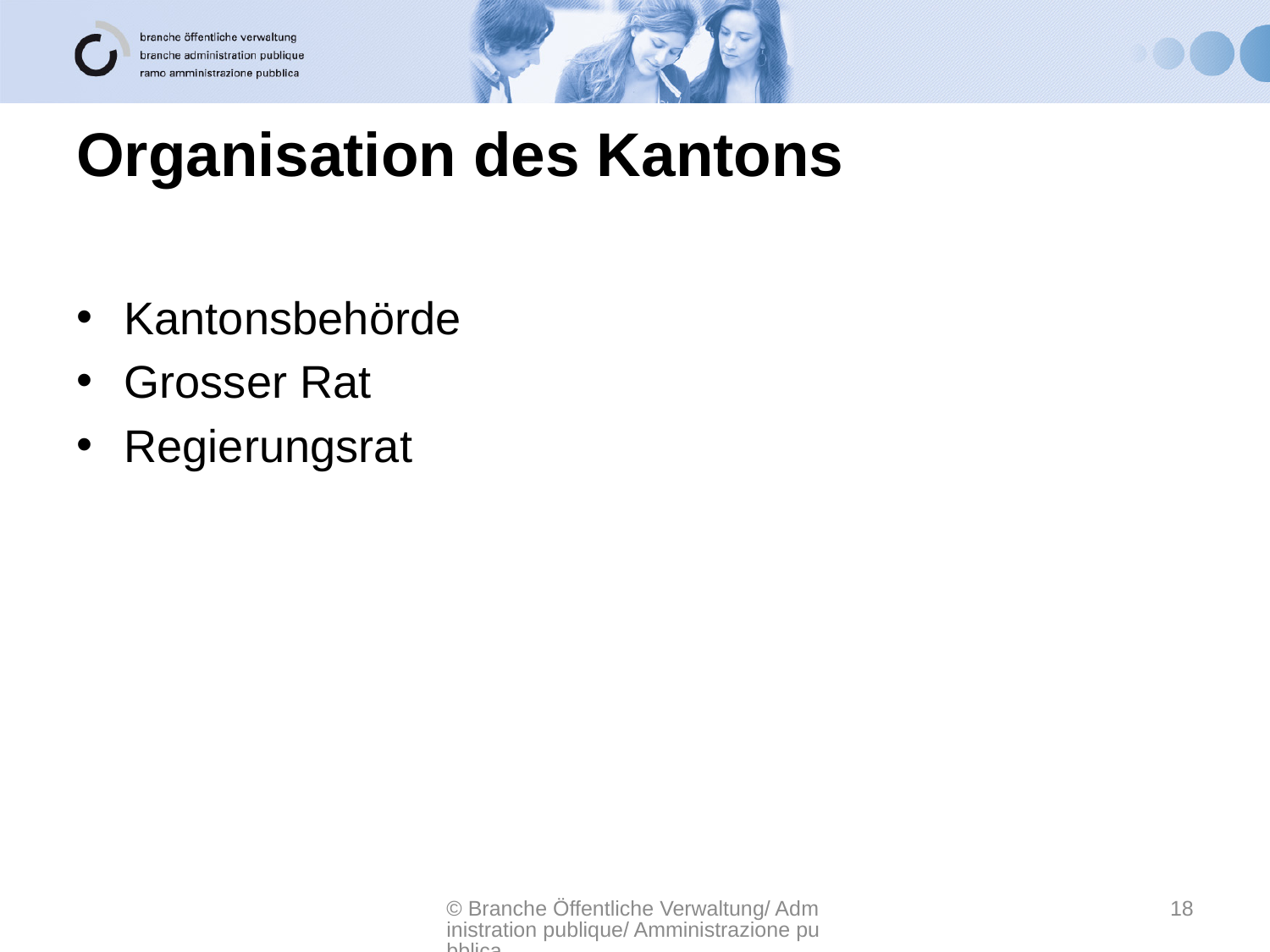

# Organisation des Kantons

Kantonsbehörde
Grosser Rat
Regierungsrat
© Branche Öffentliche Verwaltung/ Administration publique/ Amministrazione pubblica
18